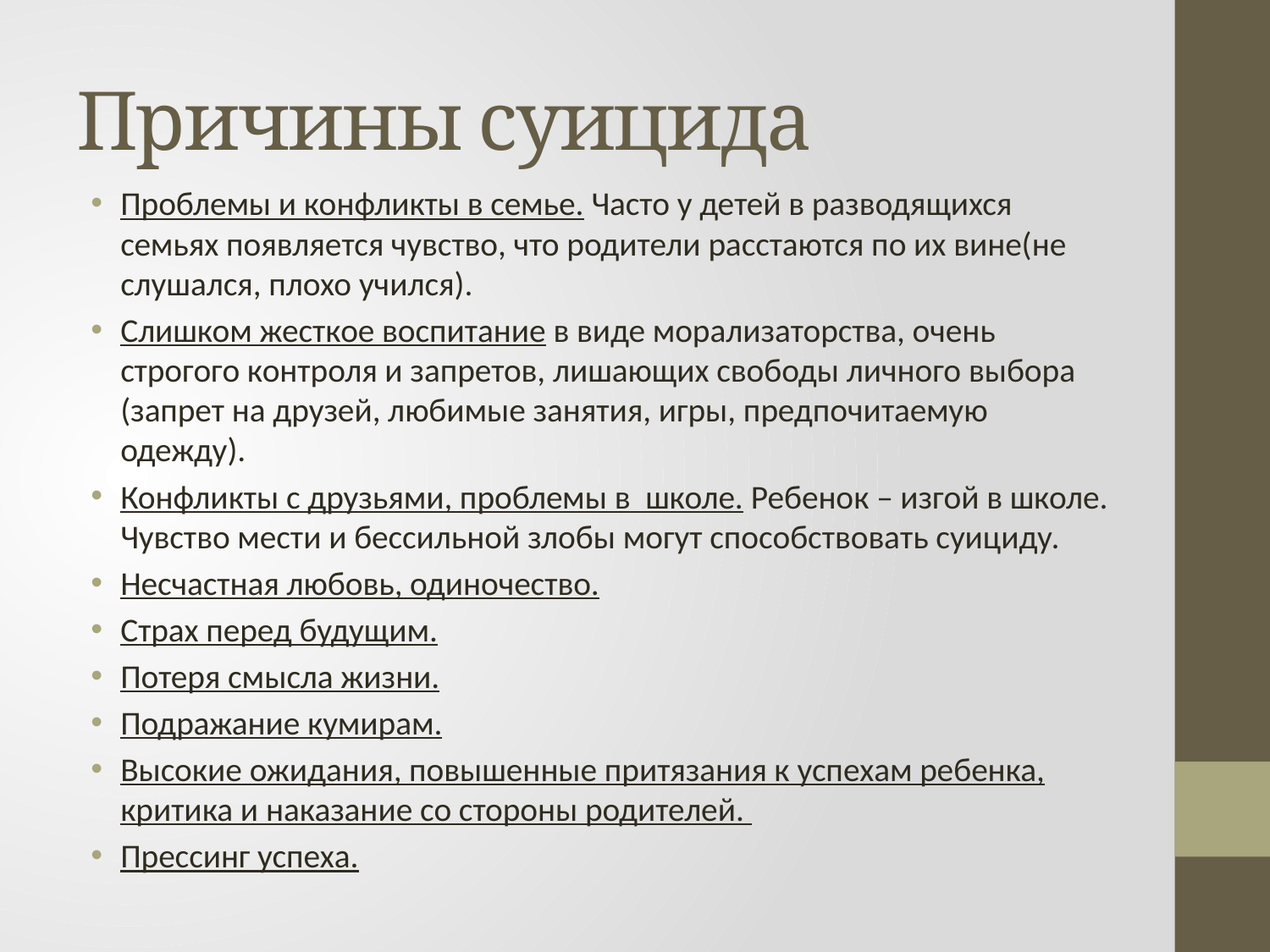

# Причины суицида
Проблемы и конфликты в семье. Часто у детей в разводящихся семьях появляется чувство, что родители расстаются по их вине(не слушался, плохо учился).
Слишком жесткое воспитание в виде морализаторства, очень строгого контроля и запретов, лишающих свободы личного выбора (запрет на друзей, любимые занятия, игры, предпочитаемую одежду).
Конфликты с друзьями, проблемы в  школе. Ребенок – изгой в школе. Чувство мести и бессильной злобы могут способствовать суициду.
Несчастная любовь, одиночество.
Страх перед будущим.
Потеря смысла жизни.
Подражание кумирам.
Высокие ожидания, повышенные притязания к успехам ребенка, критика и наказание со стороны родителей.
Прессинг успеха.